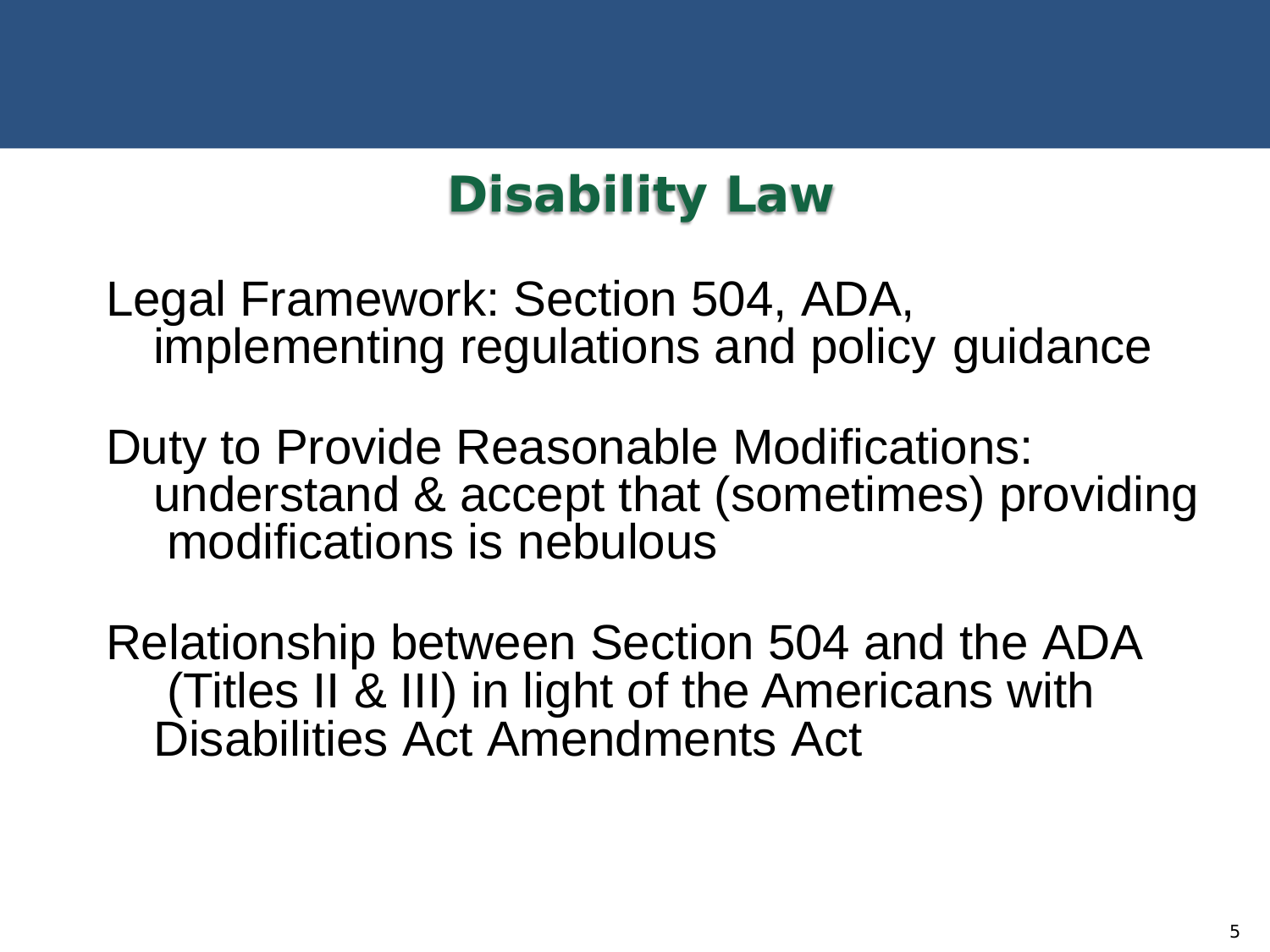

# Disability Law
Legal Framework: Section 504, ADA,  implementing regulations and policy guidance

Duty to Provide Reasonable Modifications:  understand & accept that (sometimes) providing  modifications is nebulous

Relationship between Section 504 and the ADA  (Titles II & III) in light of the Americans with  Disabilities Act Amendments Act
5